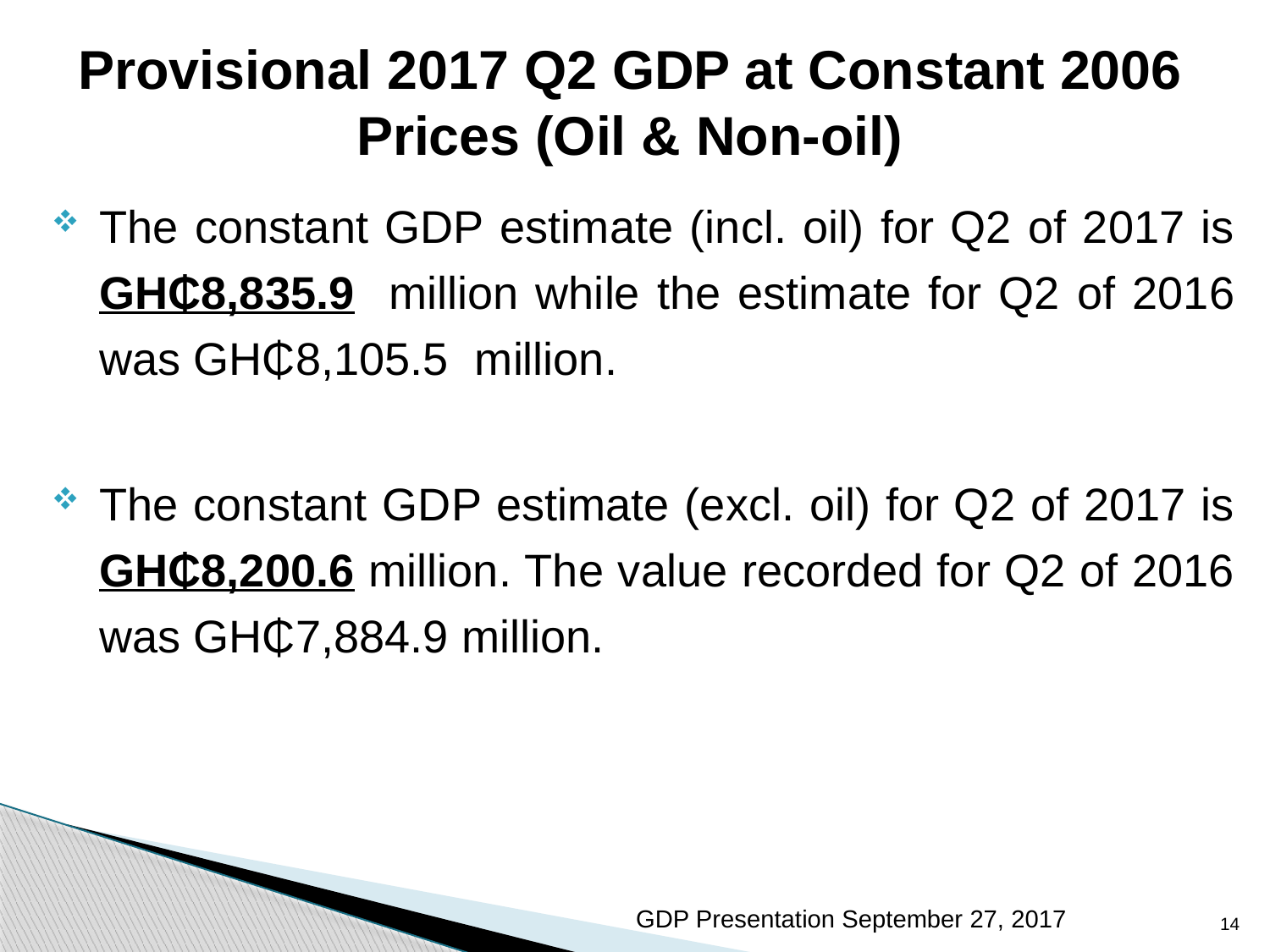

# Provisional 2017 Q2 GDP at Constant 2006 Prices (Oil & Non-oil)
The constant GDP estimate (incl. oil) for Q2 of 2017 is GH₵8,835.9  million while the estimate for Q2 of 2016 was GH₵8,105.5  million.

The constant GDP estimate (excl. oil) for Q2 of 2017 is GH₵8,200.6 million. The value recorded for Q2 of 2016 was GH₵7,884.9 million.
GDP Presentation September 27, 2017
14